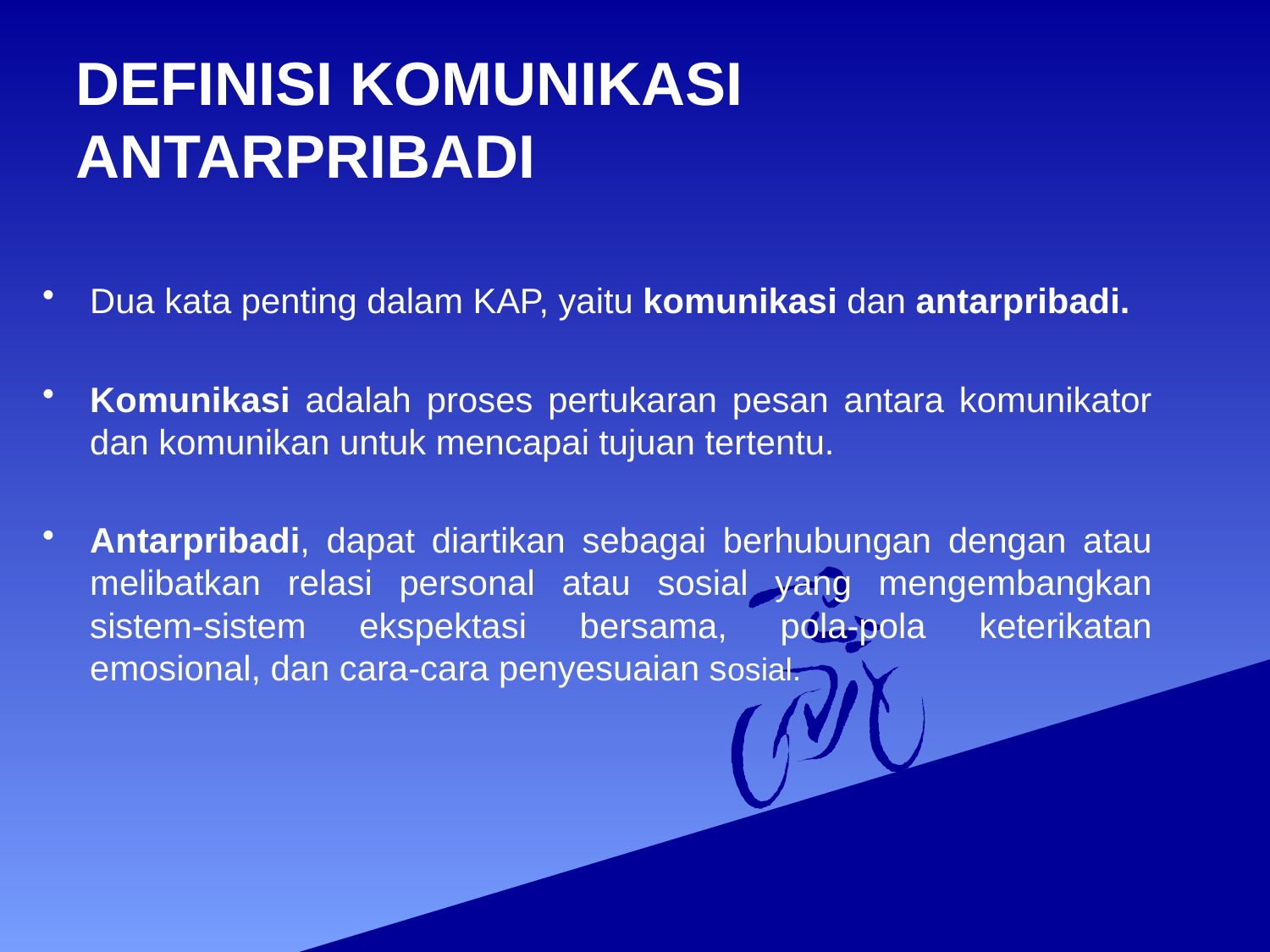

# DEFINISI KOMUNIKASI ANTARPRIBADI
Dua kata penting dalam KAP, yaitu komunikasi dan antarpribadi.

Komunikasi adalah proses pertukaran pesan antara komunikator dan komunikan untuk mencapai tujuan tertentu.

Antarpribadi, dapat diartikan sebagai berhubungan dengan atau melibatkan relasi personal atau sosial yang mengembangkan sistem-sistem ekspektasi bersama, pola-pola keterikatan emosional, dan cara-cara penyesuaian sosial.